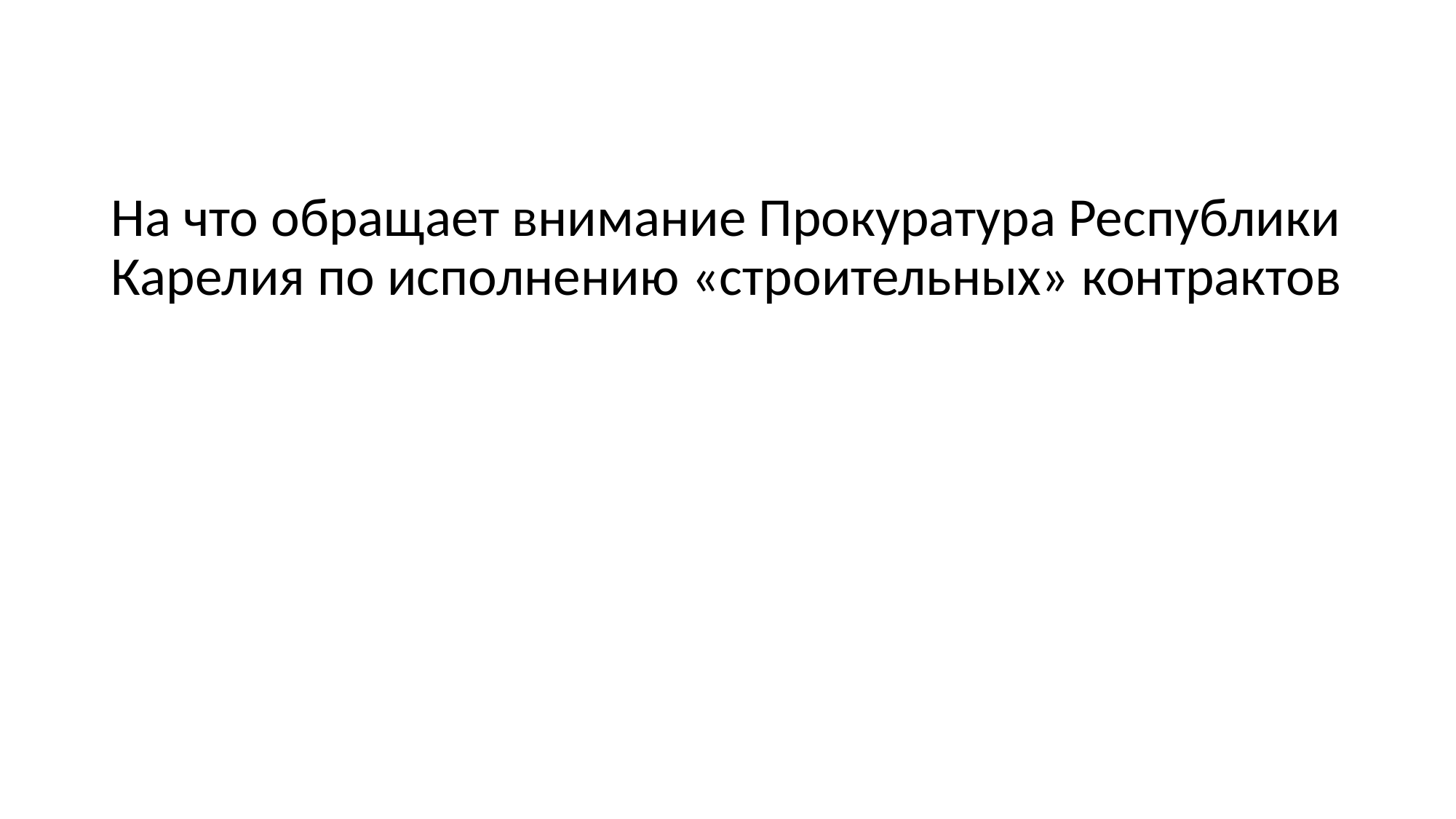

# На что обращает внимание Прокуратура Республики Карелия по исполнению «строительных» контрактов